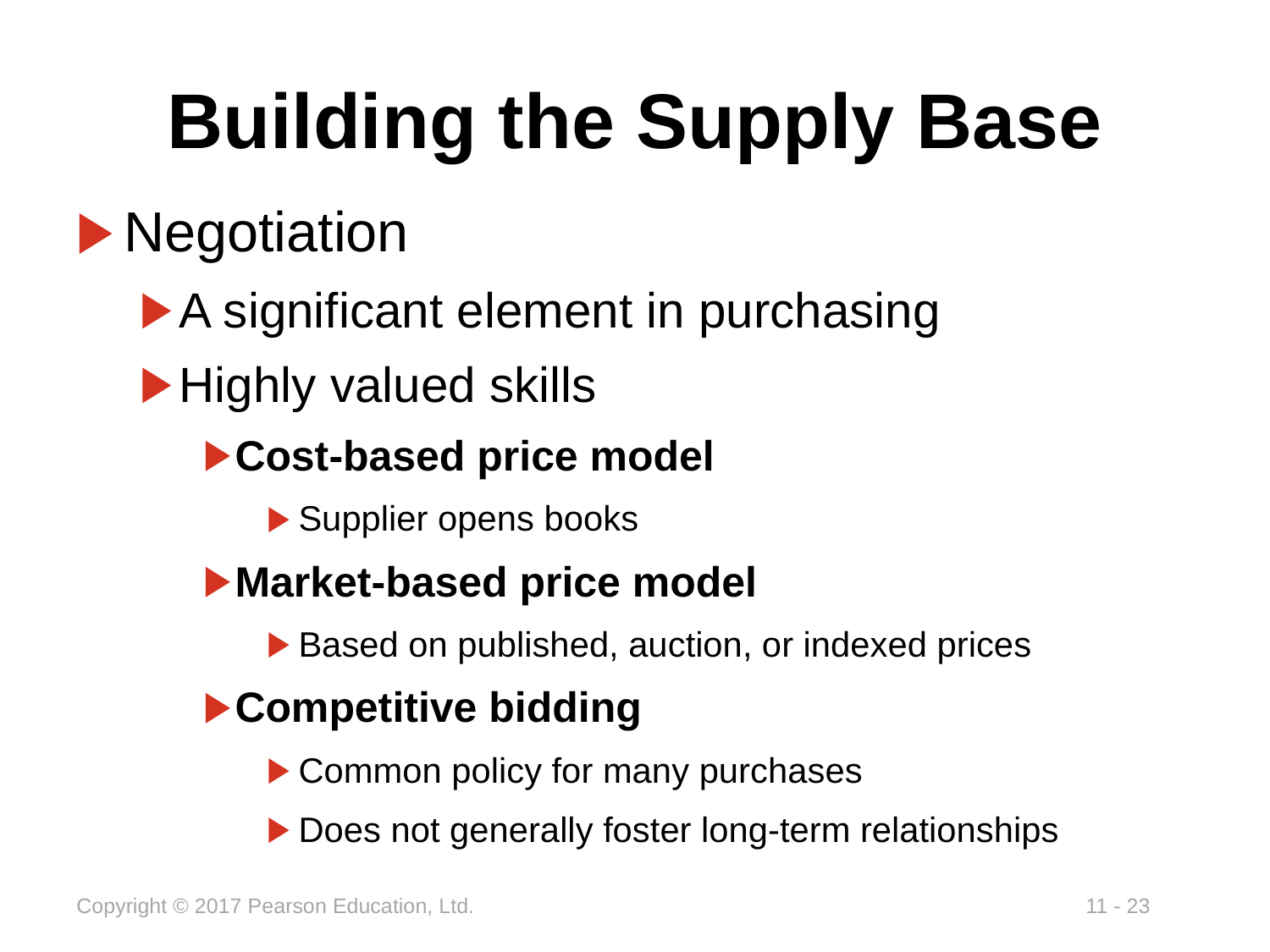

# Building the Supply Base
Negotiation
A significant element in purchasing
Highly valued skills
Cost-based price model
Supplier opens books
Market-based price model
Based on published, auction, or indexed prices
Competitive bidding
Common policy for many purchases
Does not generally foster long-term relationships